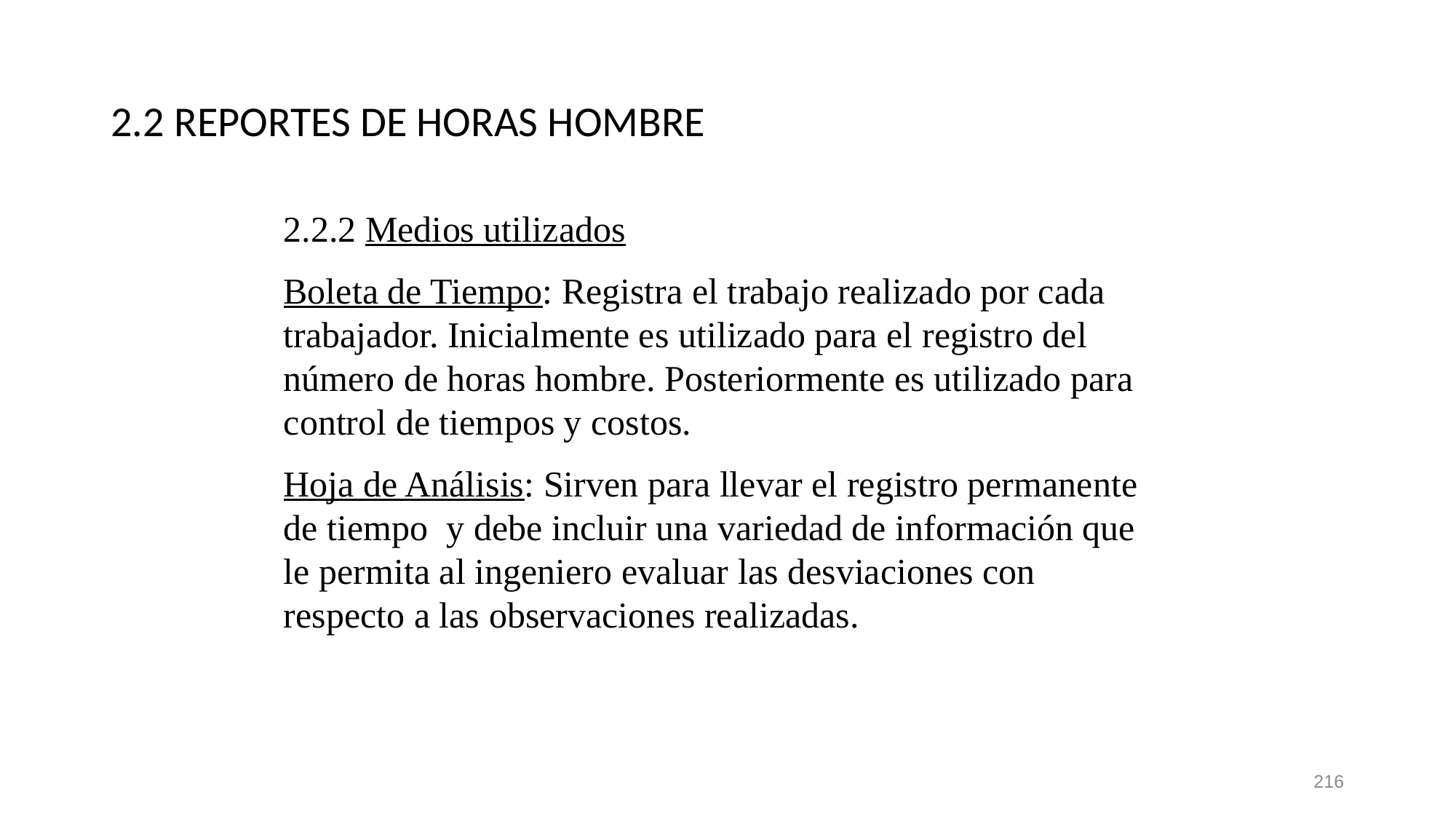

# 2.2 REPORTES DE HORAS HOMBRE
2.2.2 Medios utilizados
Boleta de Tiempo: Registra el trabajo realizado por cada trabajador. Inicialmente es utilizado para el registro del número de horas hombre. Posteriormente es utilizado para control de tiempos y costos.
Hoja de Análisis: Sirven para llevar el registro permanente de tiempo  y debe incluir una variedad de información que le permita al ingeniero evaluar las desviaciones con respecto a las observaciones realizadas.
216